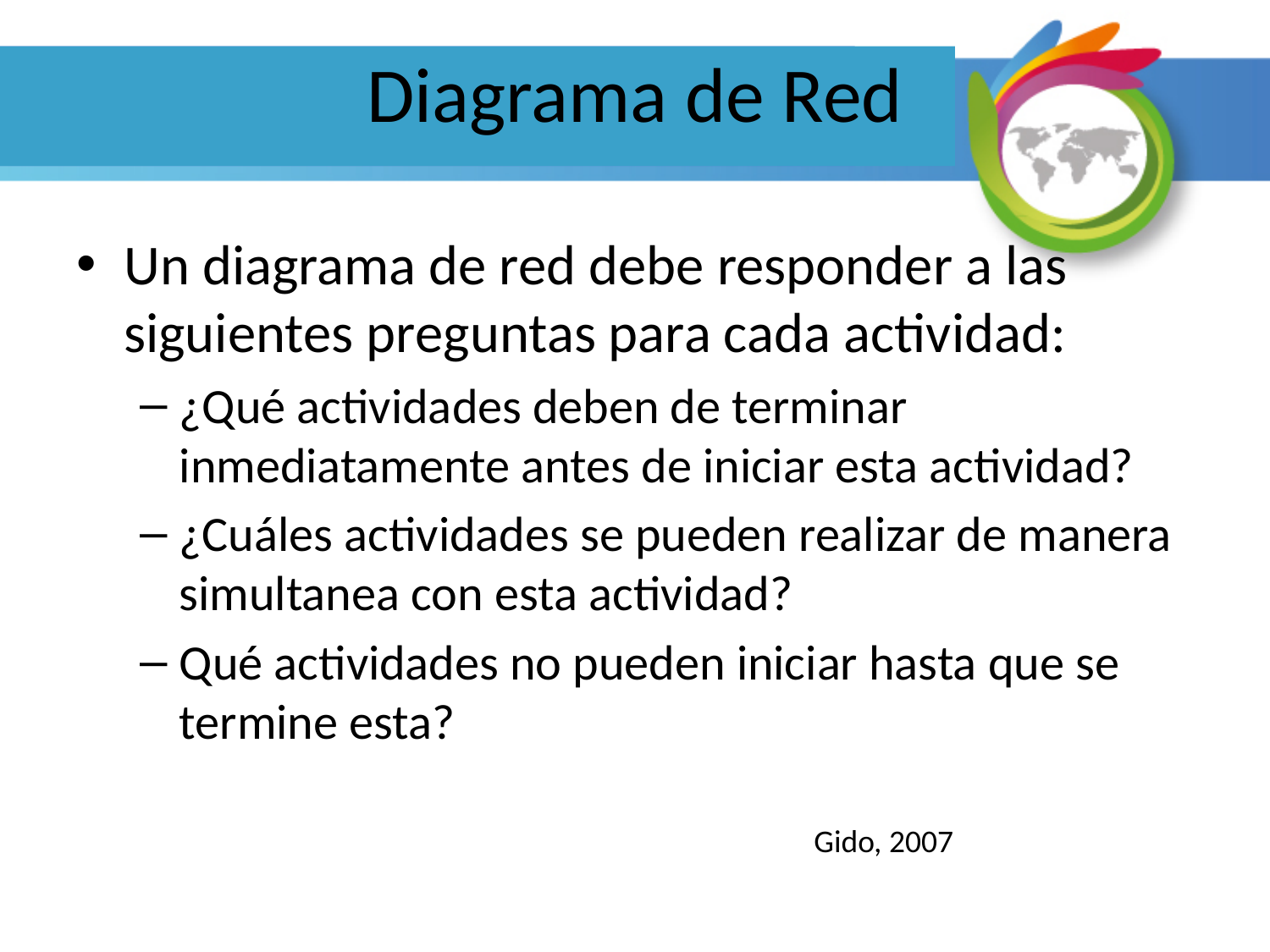

# Diagrama de Red
Un diagrama de red debe responder a las siguientes preguntas para cada actividad:
¿Qué actividades deben de terminar inmediatamente antes de iniciar esta actividad?
¿Cuáles actividades se pueden realizar de manera simultanea con esta actividad?
Qué actividades no pueden iniciar hasta que se termine esta?
Gido, 2007